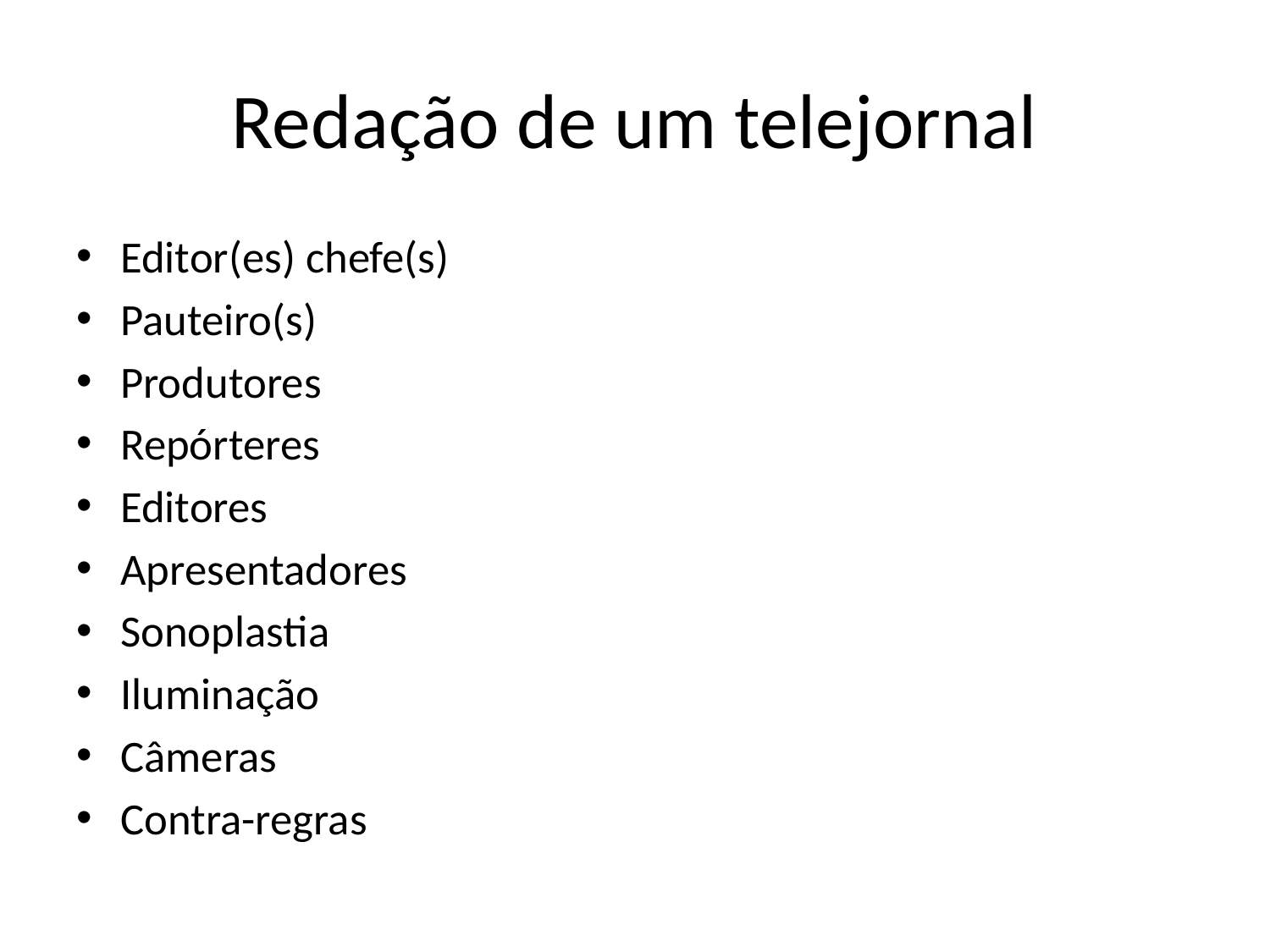

# Redação de um telejornal
Editor(es) chefe(s)
Pauteiro(s)
Produtores
Repórteres
Editores
Apresentadores
Sonoplastia
Iluminação
Câmeras
Contra-regras